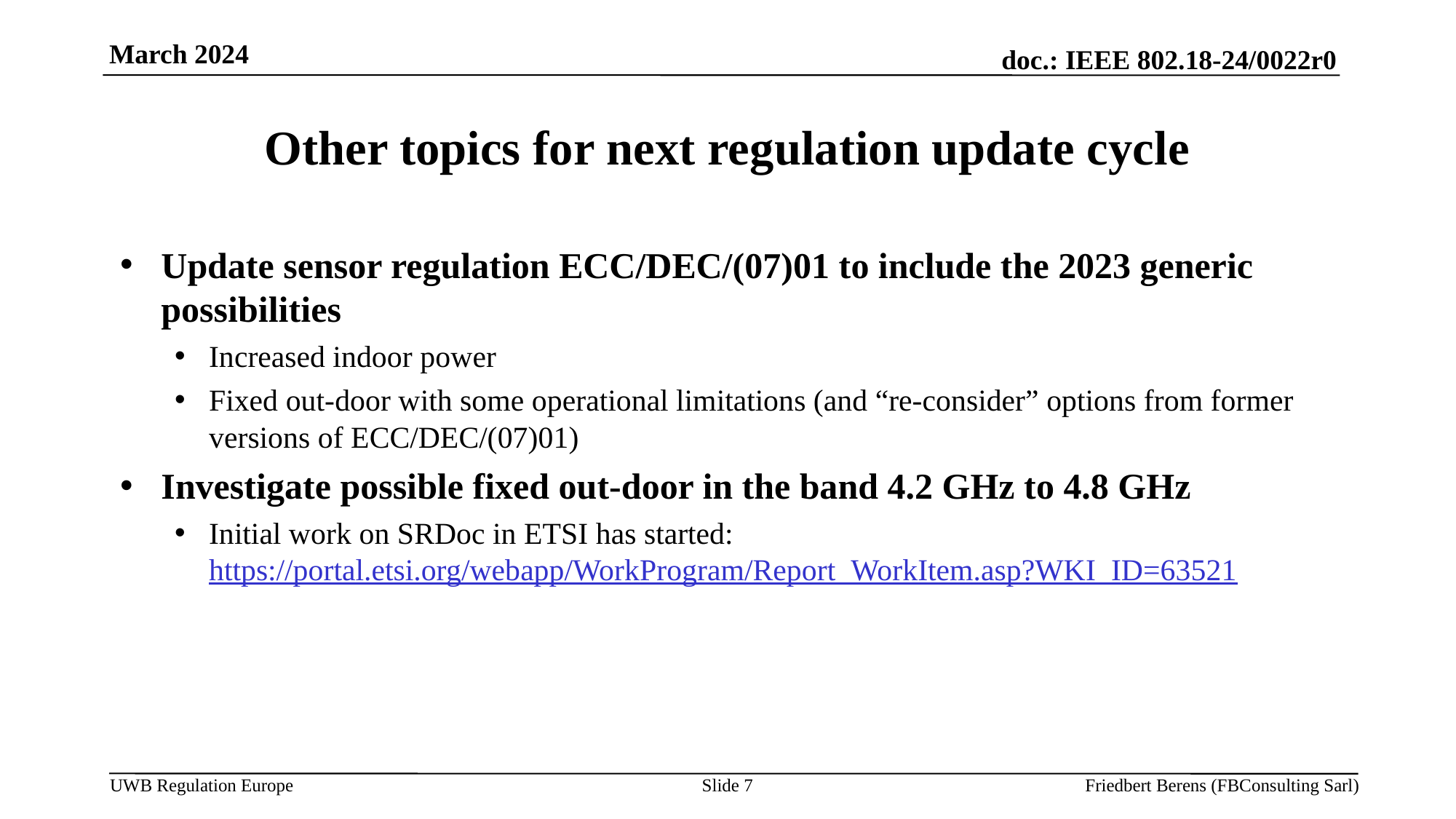

March 2024
# Other topics for next regulation update cycle
Update sensor regulation ECC/DEC/(07)01 to include the 2023 generic possibilities
Increased indoor power
Fixed out-door with some operational limitations (and “re-consider” options from former versions of ECC/DEC/(07)01)
Investigate possible fixed out-door in the band 4.2 GHz to 4.8 GHz
Initial work on SRDoc in ETSI has started: https://portal.etsi.org/webapp/WorkProgram/Report_WorkItem.asp?WKI_ID=63521

Slide 7
Friedbert Berens (FBConsulting Sarl)